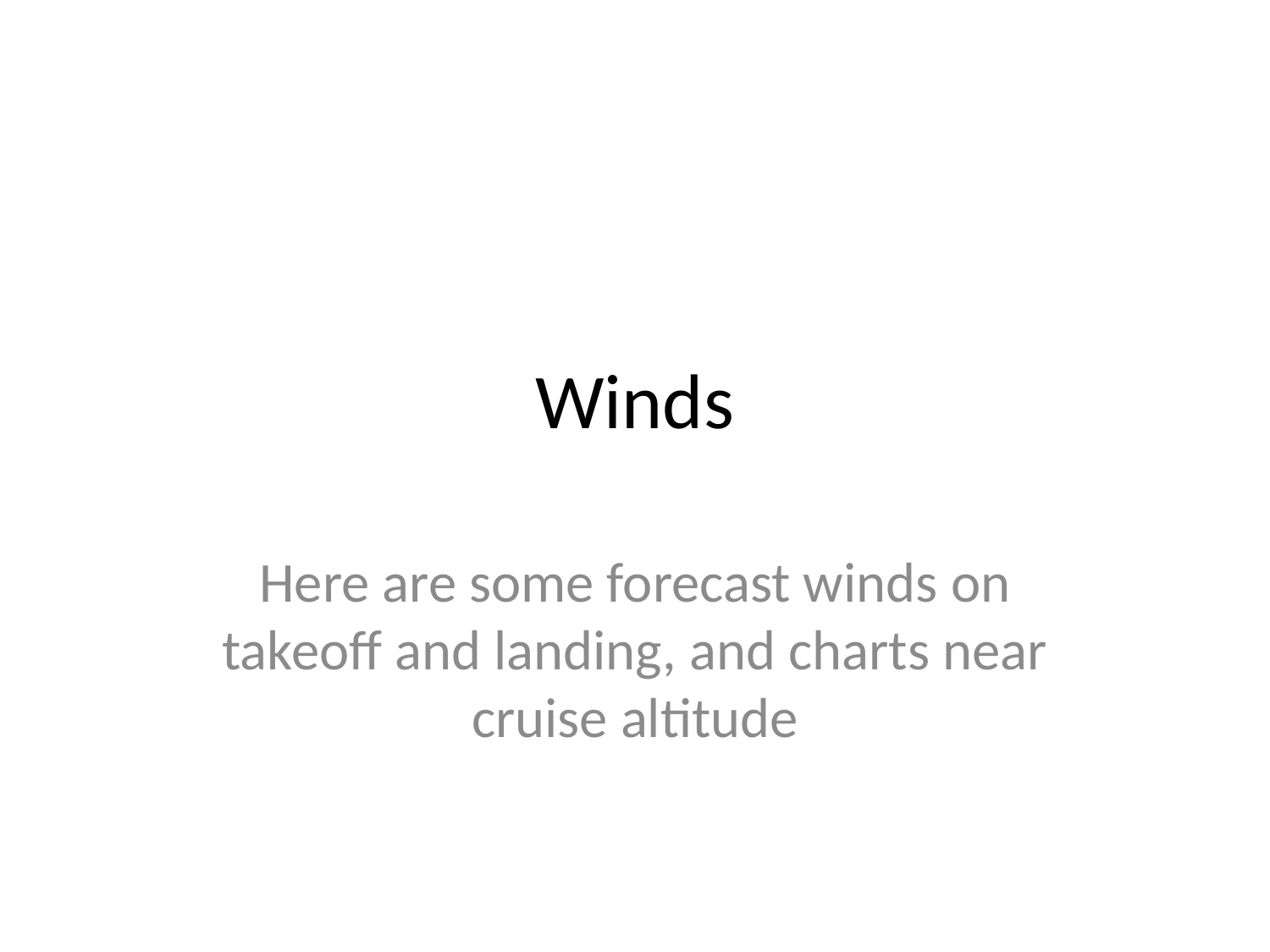

# Winds
Here are some forecast winds on takeoff and landing, and charts near cruise altitude